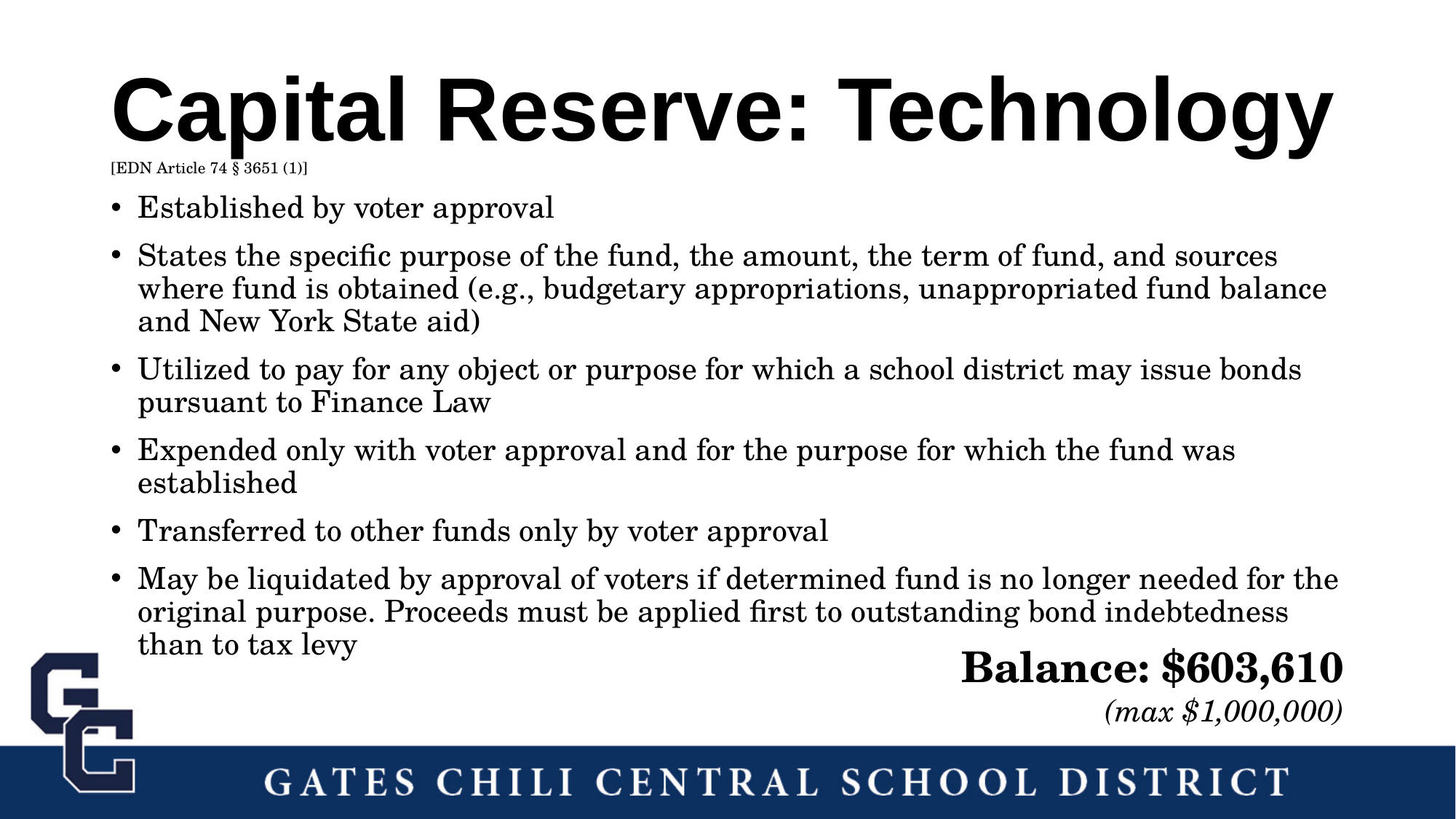

Capital Reserve: Technology [EDN Article 74 § 3651 (1)]
Established by voter approval
States the specific purpose of the fund, the amount, the term of fund, and sources where fund is obtained (e.g., budgetary appropriations, unappropriated fund balance and New York State aid)
Utilized to pay for any object or purpose for which a school district may issue bonds pursuant to Finance Law
Expended only with voter approval and for the purpose for which the fund was established
Transferred to other funds only by voter approval
May be liquidated by approval of voters if determined fund is no longer needed for the original purpose. Proceeds must be applied first to outstanding bond indebtedness than to tax levy
Balance: $603,610
(max $1,000,000)